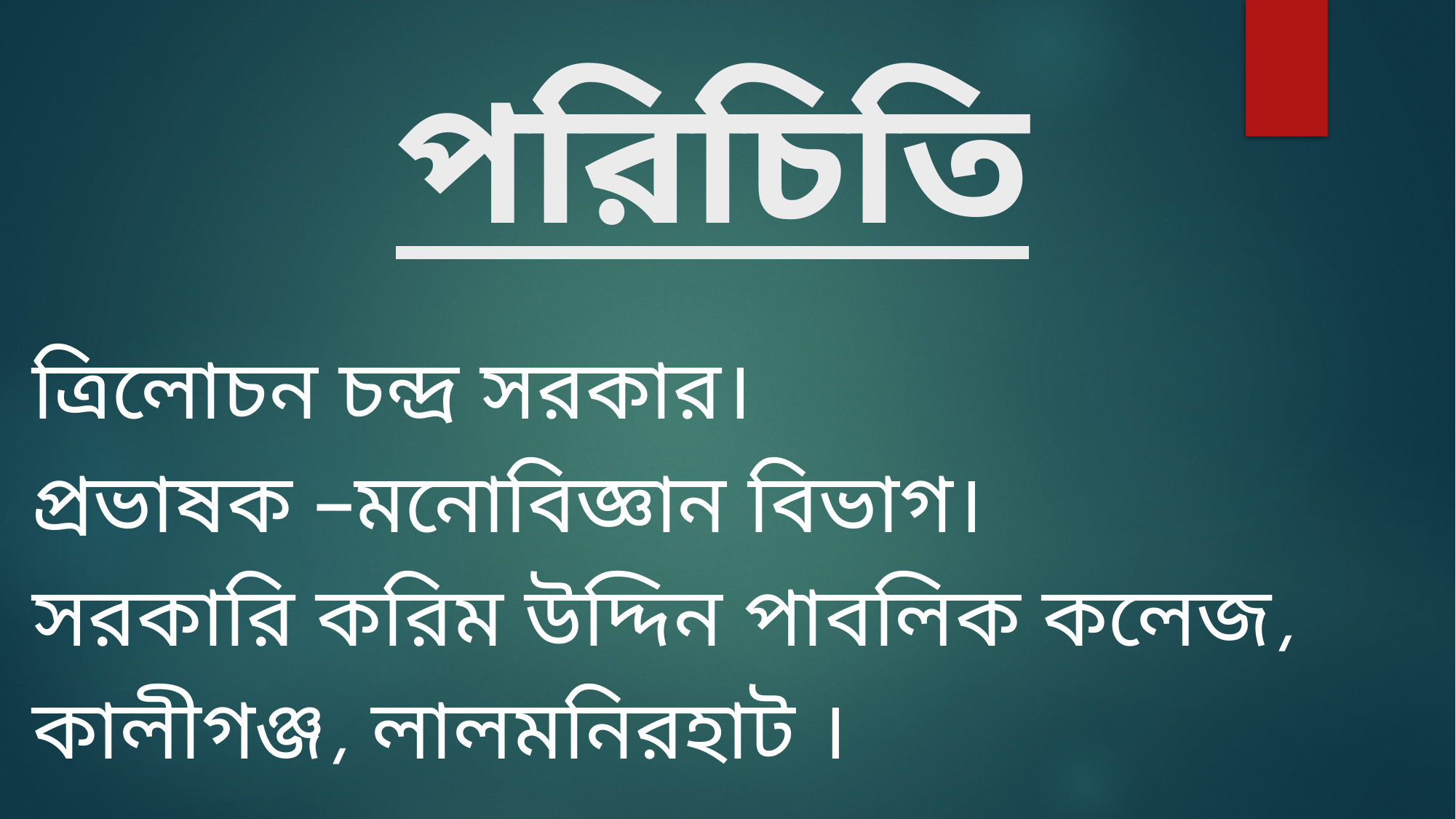

# পরিচিতি

 ত্রিলোচন চন্দ্র সরকার।
 প্রভাষক –মনোবিজ্ঞান বিভাগ।
 সরকারি করিম উদ্দিন পাবলিক কলেজ,
 কালীগঞ্জ, লালমনিরহাট ।